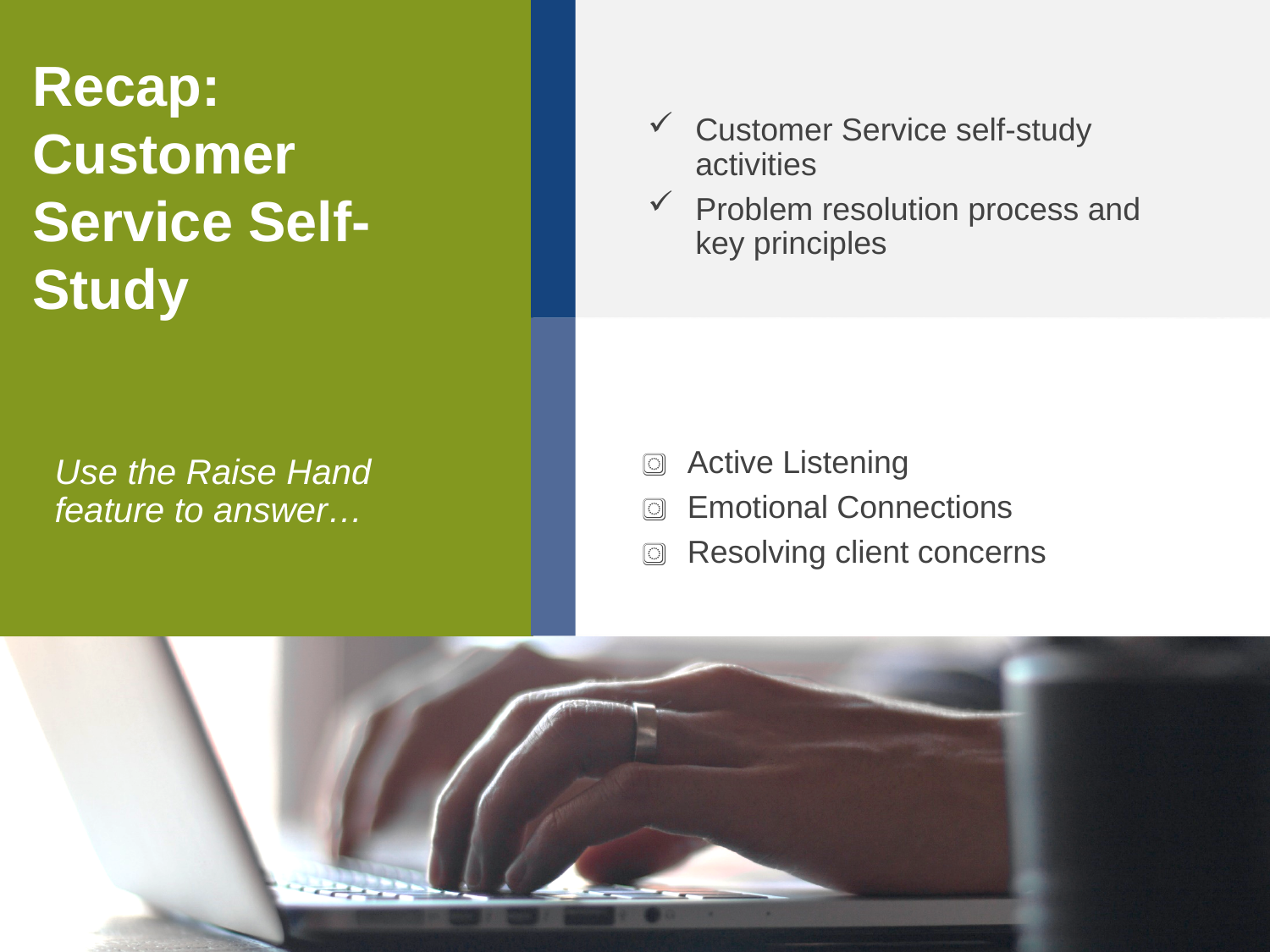

# Recap: Customer Service Self-Study
Customer Service self-study activities
Problem resolution process and
key principles

Active Listening
Emotional Connections
Resolving client concerns
Use the Raise Hand feature to answer…